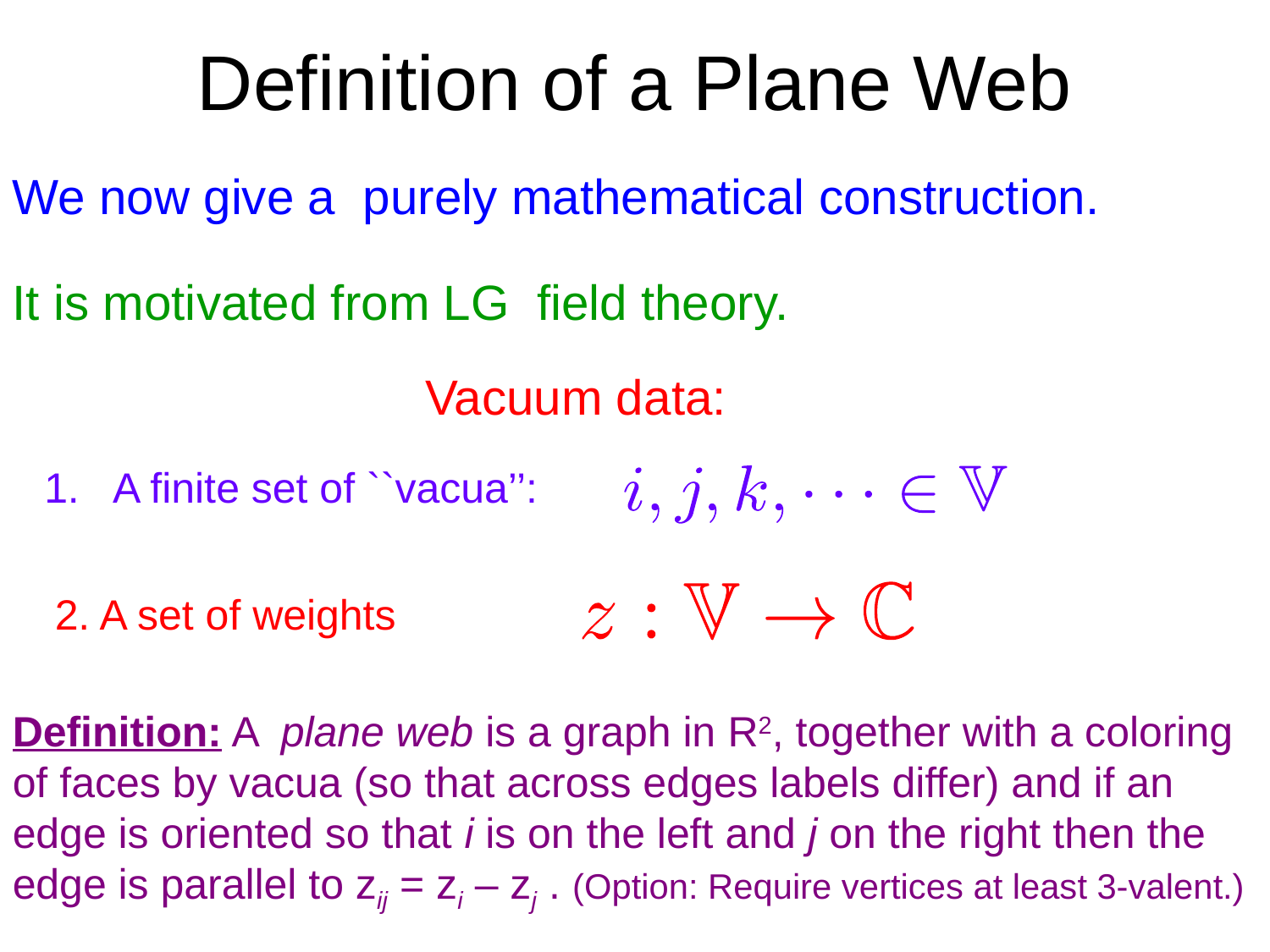

# Definition of a Plane Web
We now give a  purely mathematical construction.
It is motivated from LG  field theory.
Vacuum data:
1.   A finite set of ``vacua’’:

2. A set of weights

Definition: A  plane web is a graph in R2, together with a coloring of faces by vacua (so that across edges labels differ) and if an edge is oriented so that i is on the left and j on the right then the edge is parallel to zij = zi – zj . (Option: Require vertices at least 3-valent.)